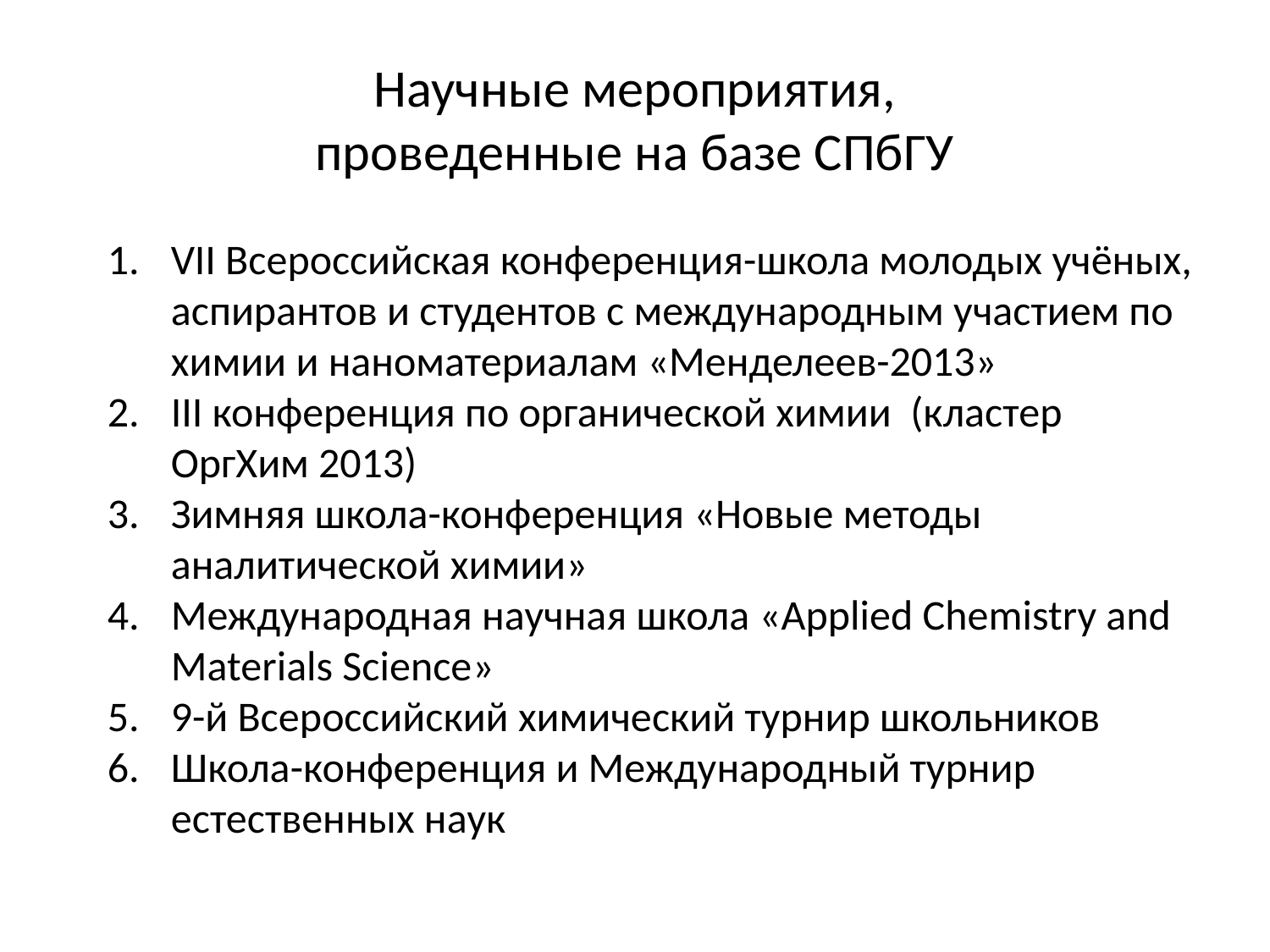

# Научные мероприятия, проведенные на базе СПбГУ
VII Всероссийская конференция-школа молодых учёных, аспирантов и студентов с международным участием по химии и наноматериалам «Менделеев-2013»
III конференция по органической химии  (кластер ОргХим 2013)
Зимняя школа-конференция «Новые методы аналитической химии»
Международная научная школа «Applied Chemistry and Materials Science»
9-й Всероссийский химический турнир школьников
Школа-конференция и Международный турнир естественных наук